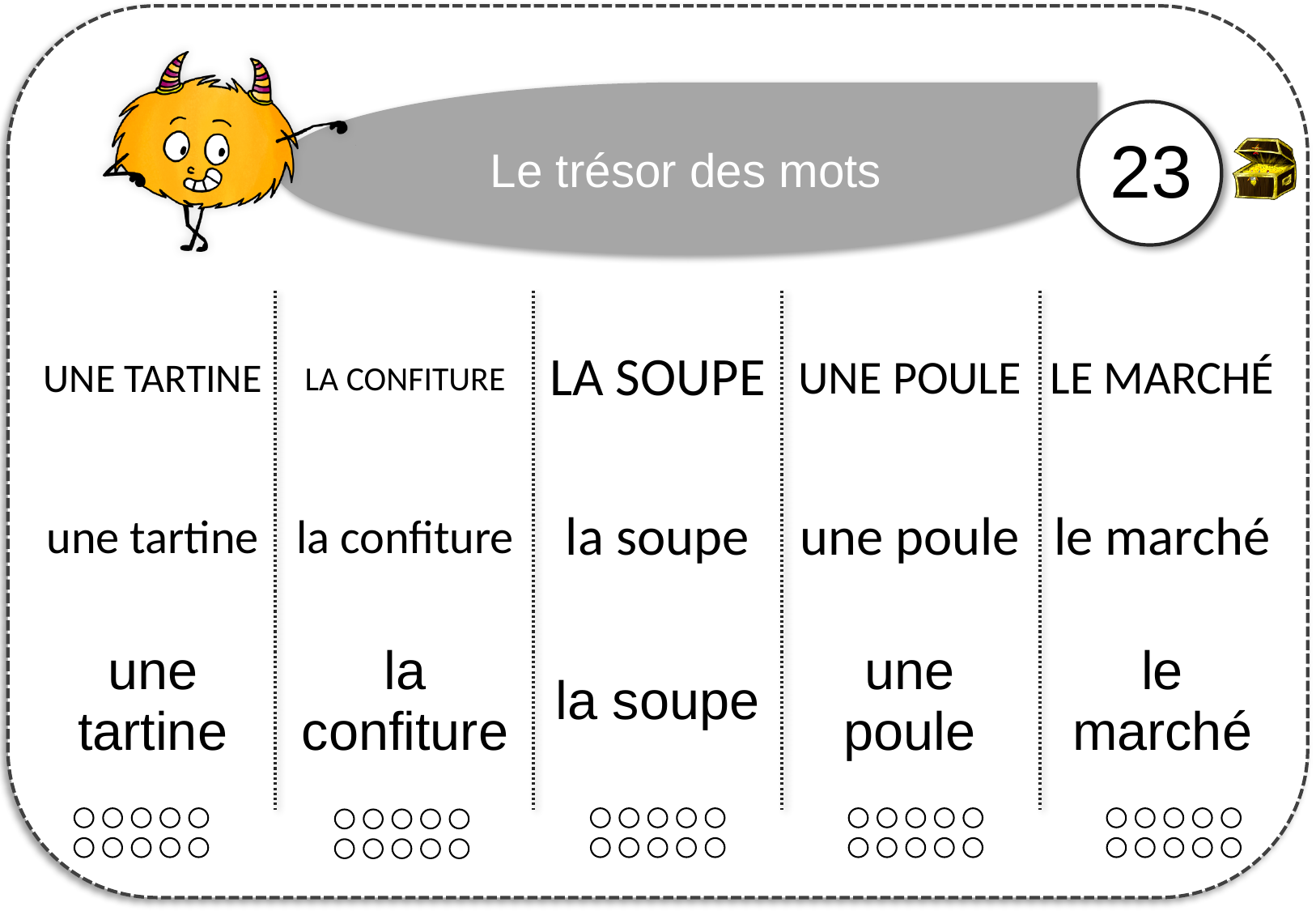

23
| UNE TARTINE | LA CONFITURE | LA SOUPE | UNE POULE | LE MARCHÉ |
| --- | --- | --- | --- | --- |
| une tartine | la confiture | la soupe | une poule | le marché |
| une tartine | la confiture | la soupe | une poule | le marché |